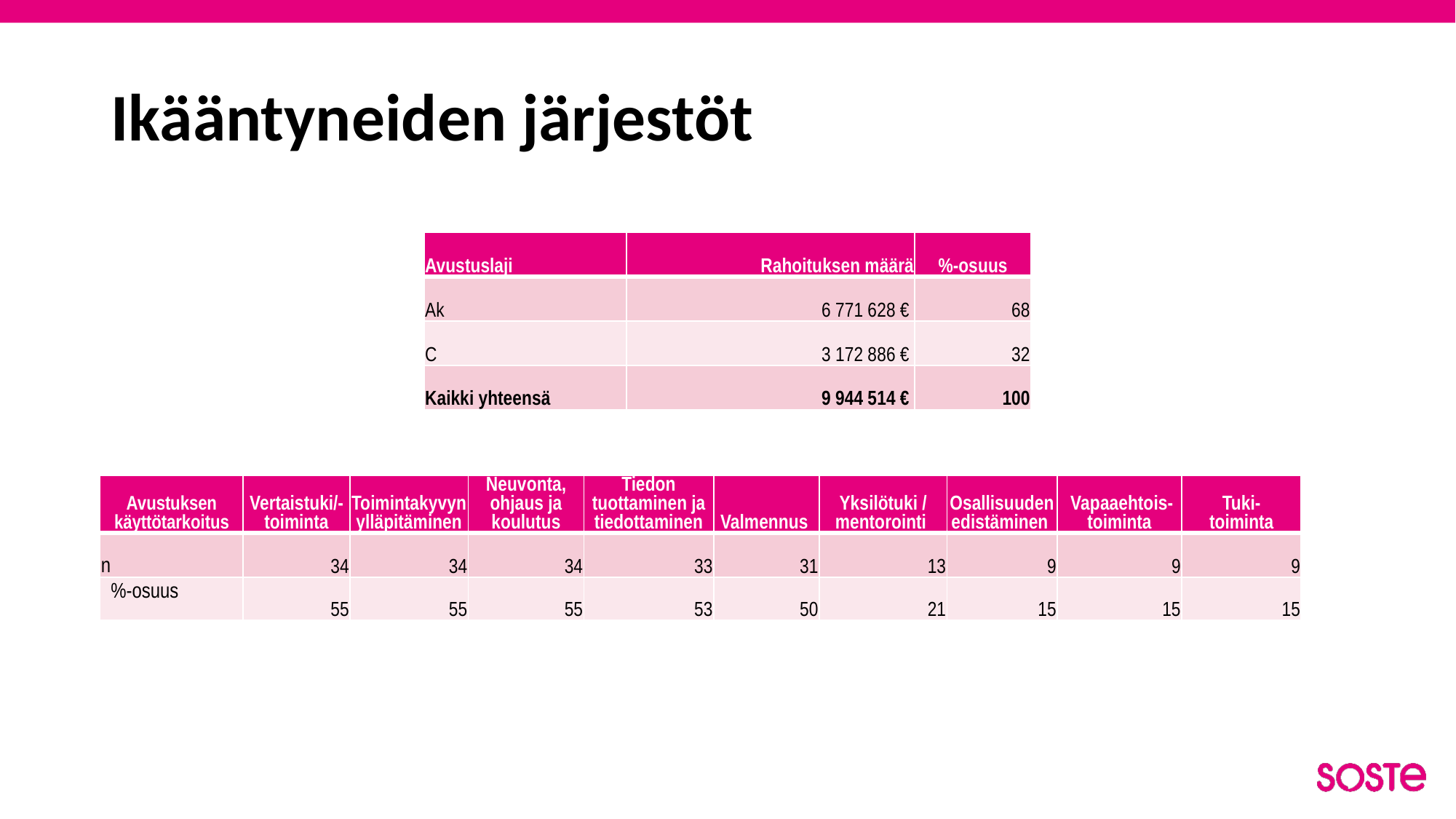

# Ikääntyneiden järjestöt
| Avustuslaji | Rahoituksen määrä | %-osuus |
| --- | --- | --- |
| Ak | 6 771 628 € | 68 |
| C | 3 172 886 € | 32 |
| Kaikki yhteensä | 9 944 514 € | 100 |
| Avustuksen käyttötarkoitus | Vertaistuki/-toiminta | Toimintakyvyn ylläpitäminen | Neuvonta, ohjaus ja koulutus | Tiedon tuottaminen ja tiedottaminen | Valmennus | Yksilötuki / mentorointi | Osallisuuden edistäminen | Vapaaehtois- toiminta | Tuki- toiminta |
| --- | --- | --- | --- | --- | --- | --- | --- | --- | --- |
| n | 34 | 34 | 34 | 33 | 31 | 13 | 9 | 9 | 9 |
| %-osuus | 55 | 55 | 55 | 53 | 50 | 21 | 15 | 15 | 15 |